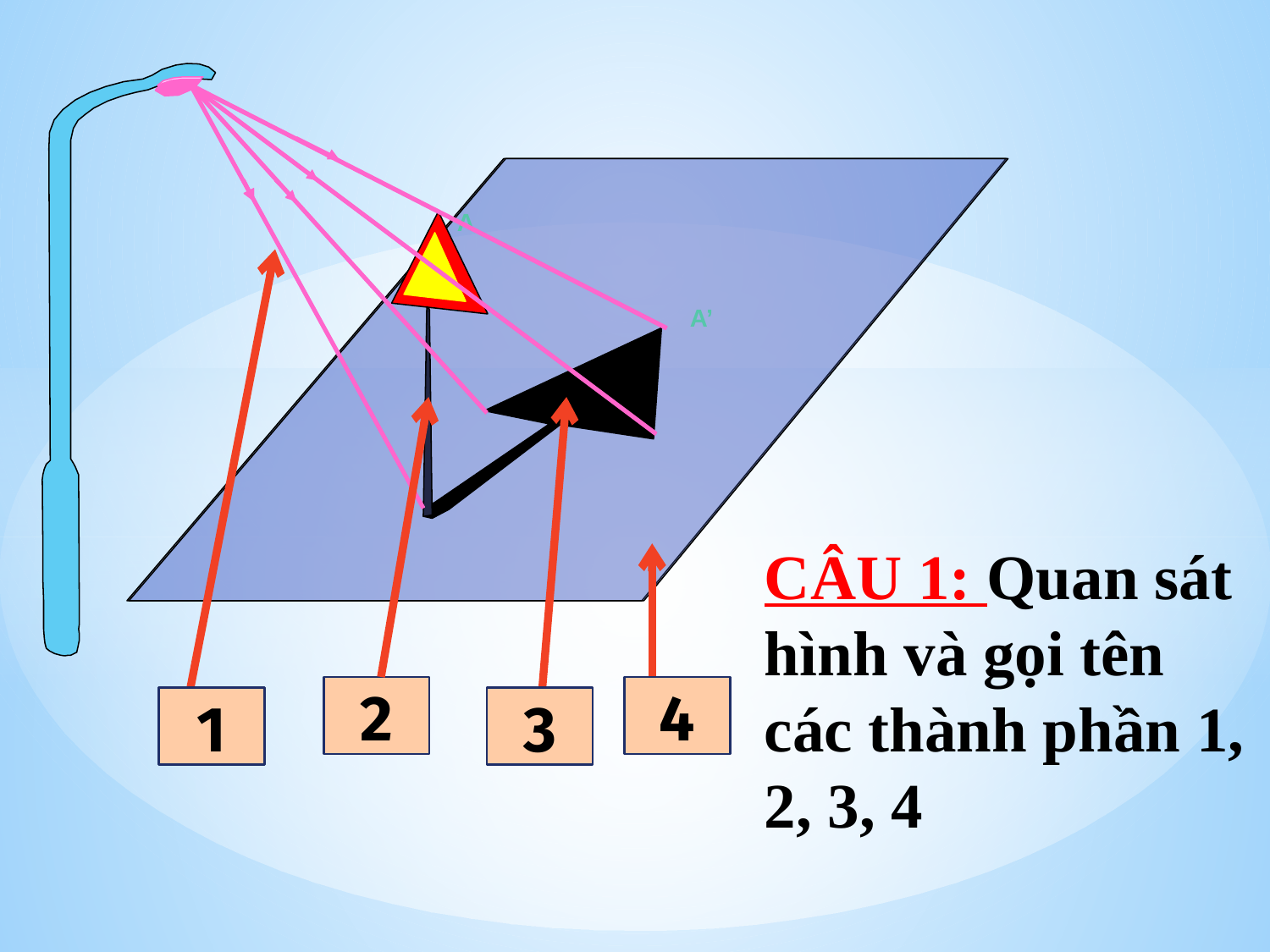

A

A’

CÂU 1: Quan sát hình và gọi tên các thành phần 1, 2, 3, 4
2
4
1
3